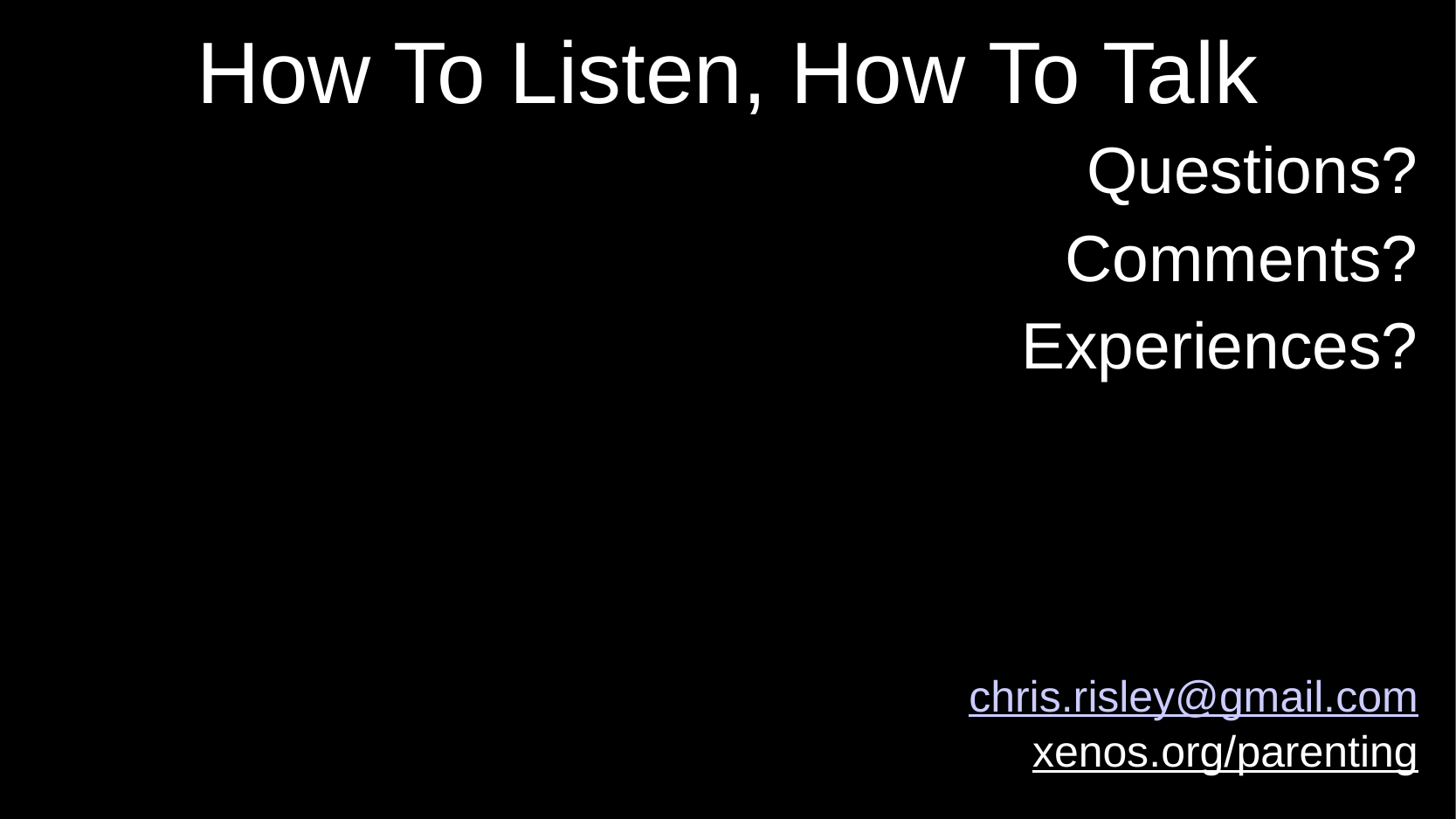

# How To Listen, How To Talk
Questions?
Comments?
Experiences?

chris.risley@gmail.com
xenos.org/parenting